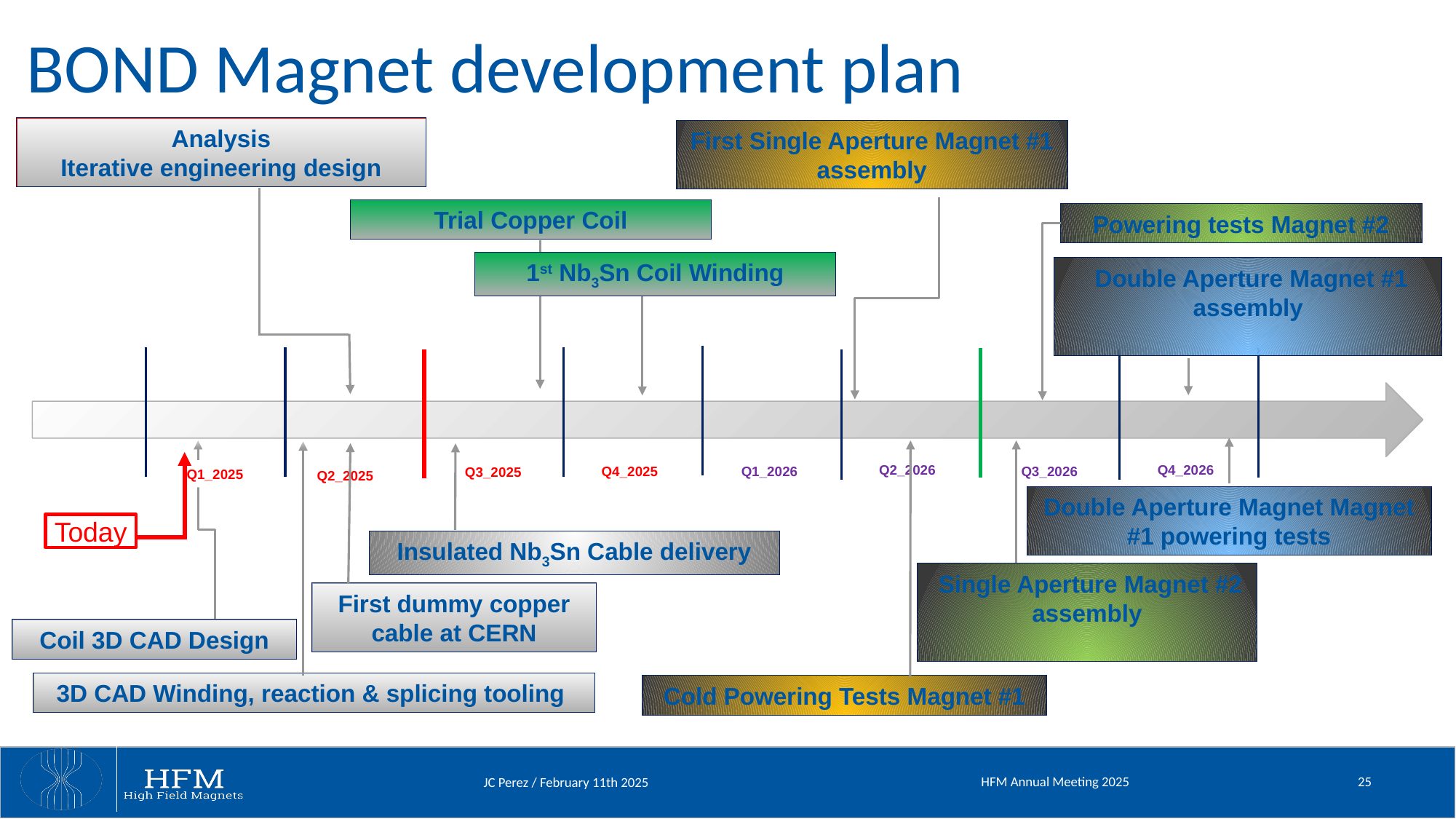

# BOND Magnet development plan
Analysis
Iterative engineering design
First Single Aperture Magnet #1 assembly
Trial Copper Coil
 Powering tests Magnet #2
1st Nb3Sn Coil Winding
 Double Aperture Magnet #1 assembly

Q1_2025
Double Aperture Magnet Magnet #1 powering tests
Cold Powering Tests Magnet #1
 Single Aperture Magnet #2 assembly

Coil 3D CAD Design
3D CAD Winding, reaction & splicing tooling
First dummy copper cable at CERN
Insulated Nb3Sn Cable delivery
Today
Q2_2026
Q4_2026
Q3_2026
Q4_2025
Q1_2026
Q3_2025
Q2_2025
HFM Annual Meeting 2025
25
JC Perez / February 11th 2025